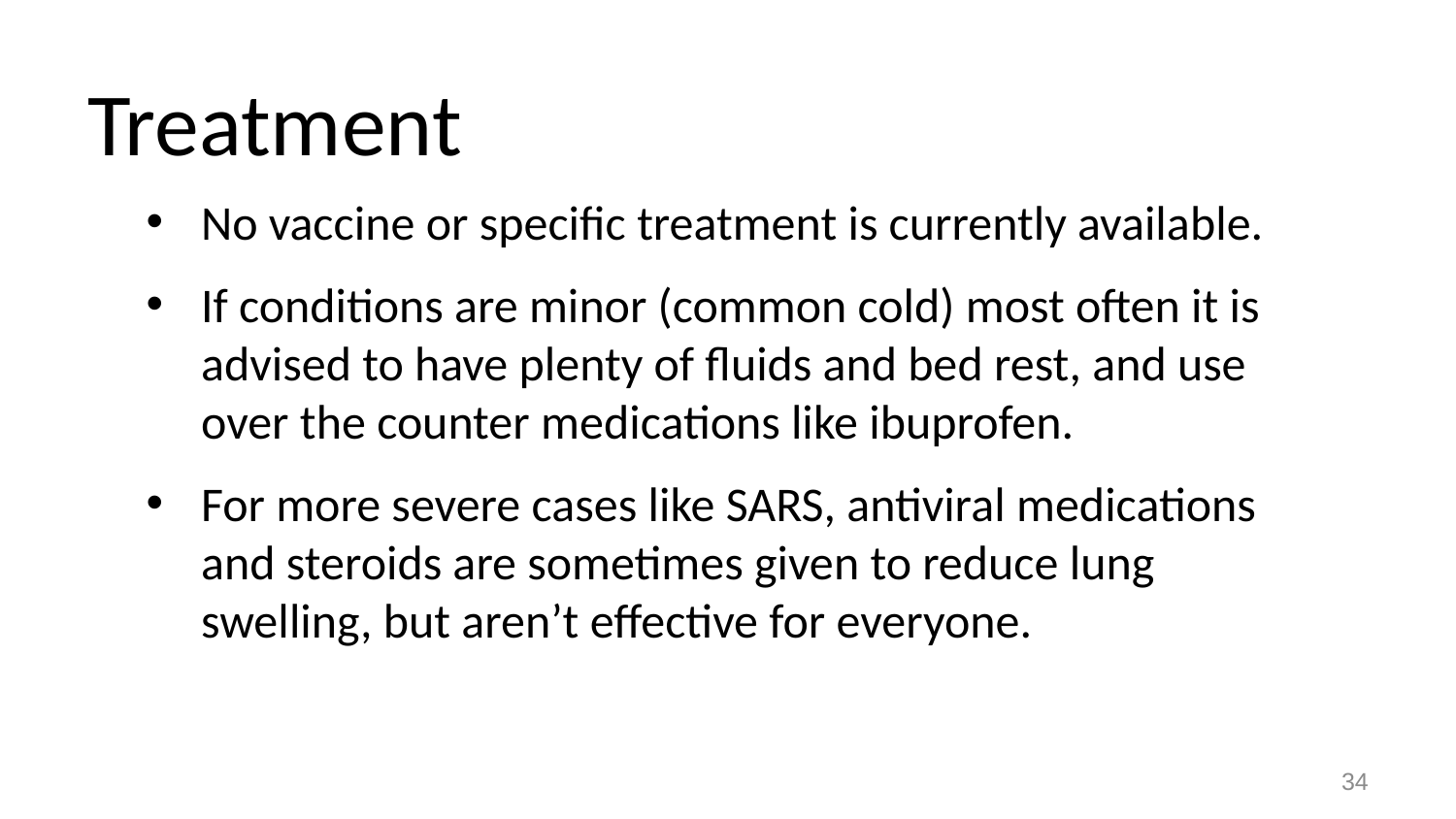

# Treatment
No vaccine or specific treatment is currently available.
If conditions are minor (common cold) most often it is advised to have plenty of fluids and bed rest, and use over the counter medications like ibuprofen.
For more severe cases like SARS, antiviral medications and steroids are sometimes given to reduce lung swelling, but aren’t effective for everyone.
34